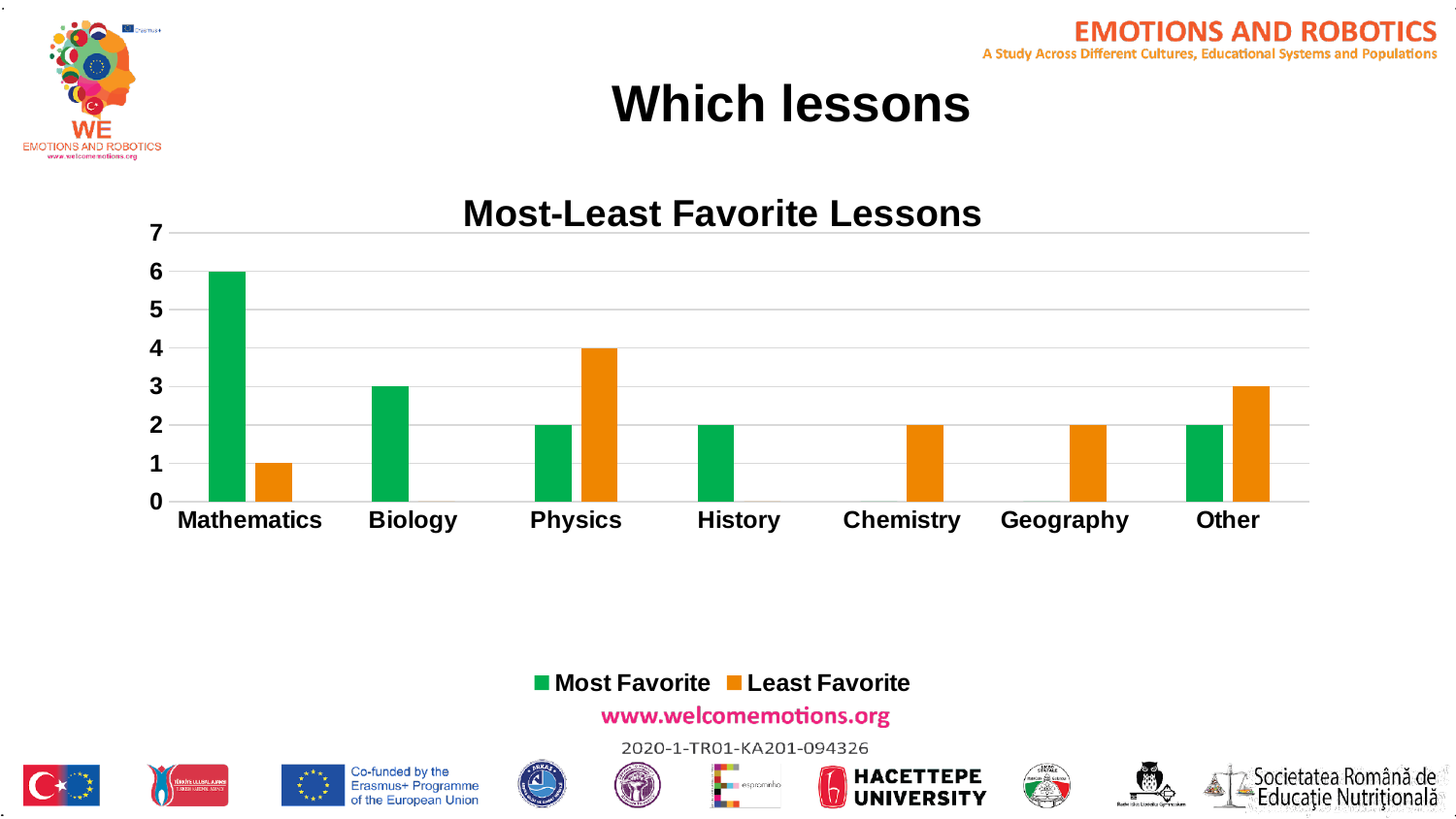

# Which lessons

### Chart: Most-Least Favorite Lessons

| Category | Most Favorite | Least Favorite |
|---|---|---|
| Mathematics | 6.0 | 1.0 |
| Biology | 3.0 | 0.0 |
| Physics | 2.0 | 4.0 |
| History | 2.0 | 0.0 |
| Chemistry | 0.0 | 2.0 |
| Geography | 0.0 | 2.0 |
| Other | 2.0 | 3.0 |